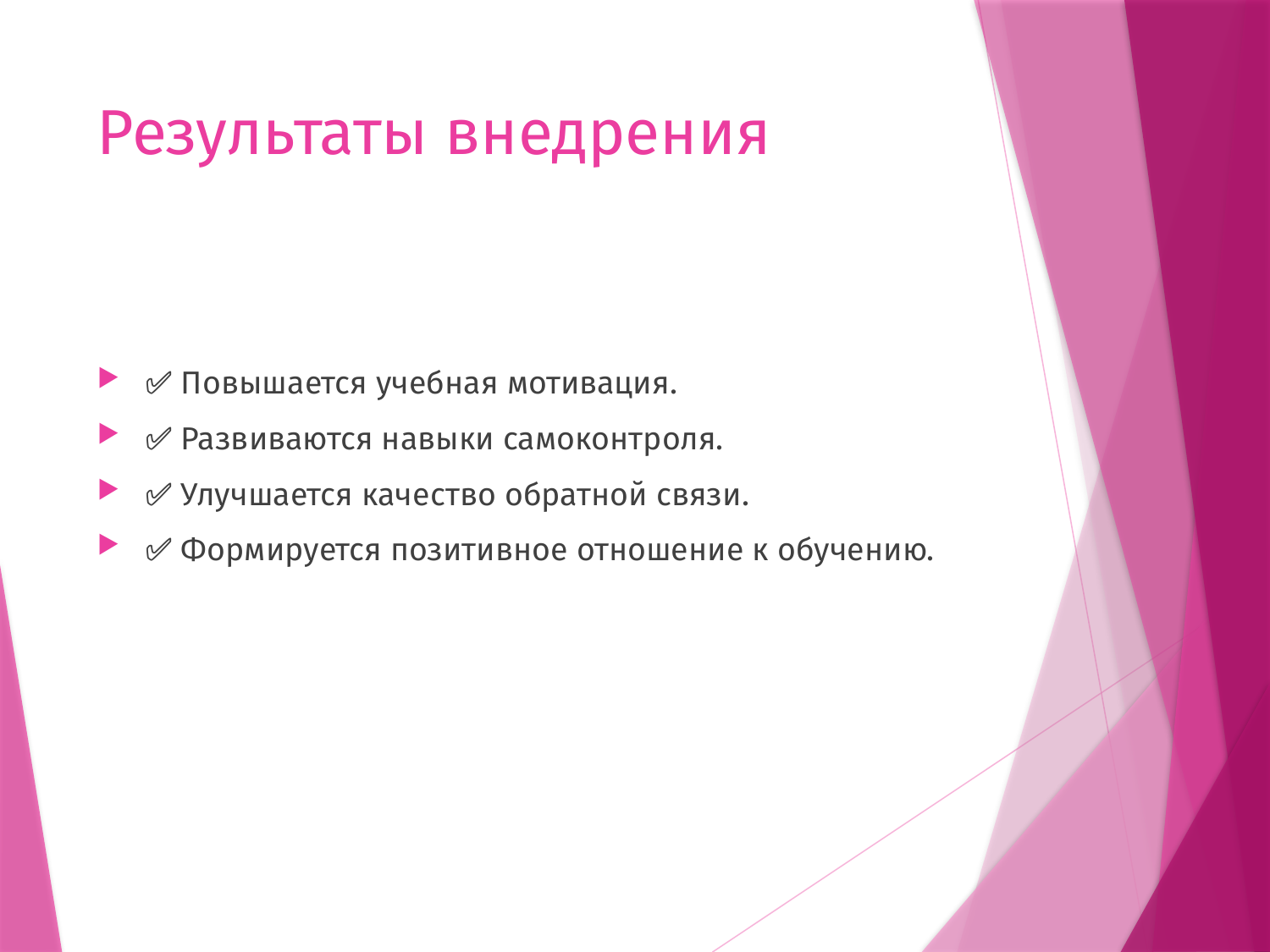

# Результаты внедрения

✅ Повышается учебная мотивация.
✅ Развиваются навыки самоконтроля.
✅ Улучшается качество обратной связи.
✅ Формируется позитивное отношение к обучению.